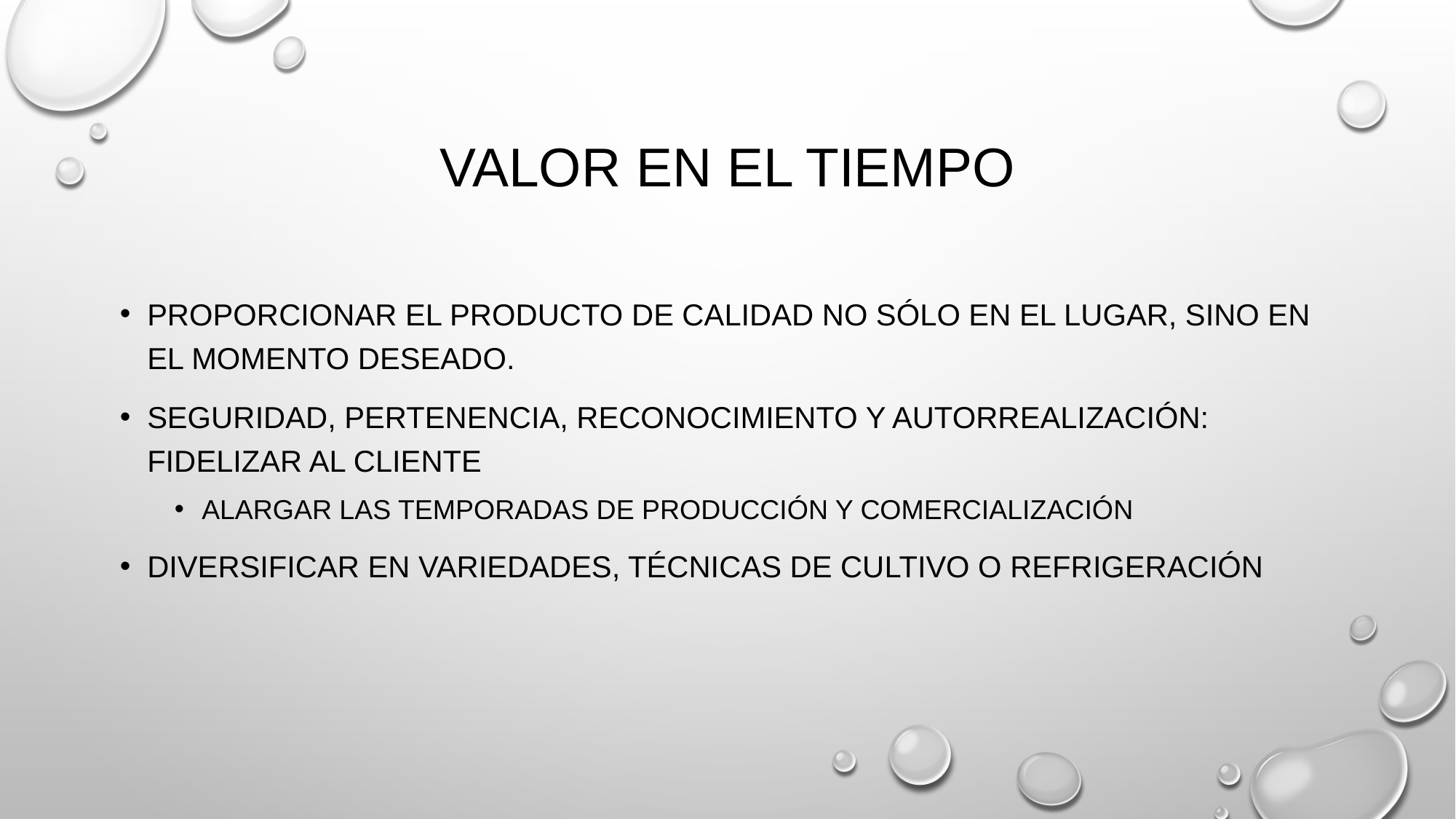

# Valor en el tiempo
Proporcionar el producto de calidad no sólo en el lugar, sino en el momento deseado.
Seguridad, pertenencia, Reconocimiento y autorrealización: fidelizar al cliente
Alargar las temporadas de producción y comercialización
Diversificar en variedades, técnicas de cultivo o refrigeración